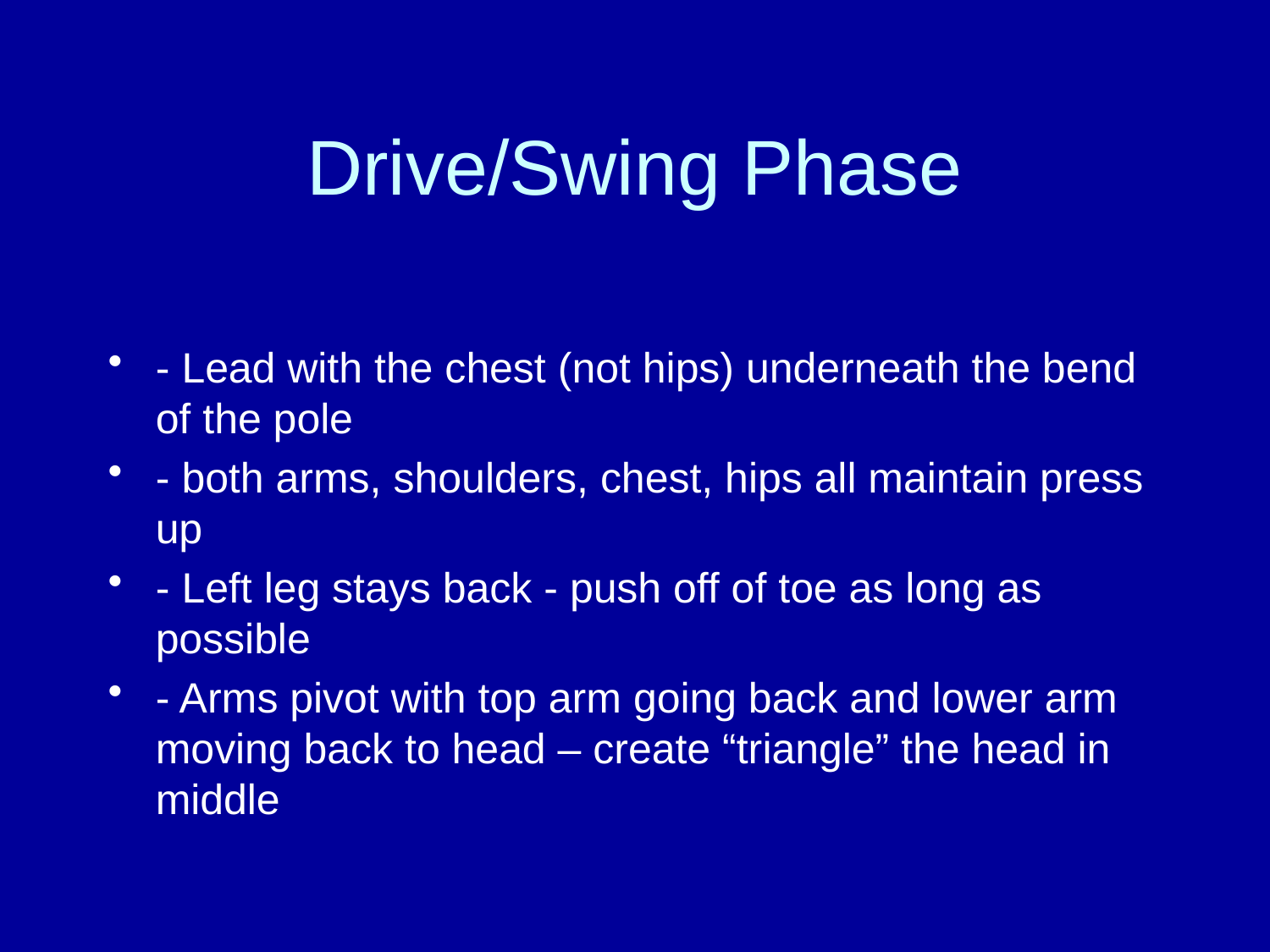

# Drive/Swing Phase

- Lead with the chest (not hips) underneath the bend of the pole
- both arms, shoulders, chest, hips all maintain press up
- Left leg stays back - push off of toe as long as possible
- Arms pivot with top arm going back and lower arm moving back to head – create “triangle” the head in middle